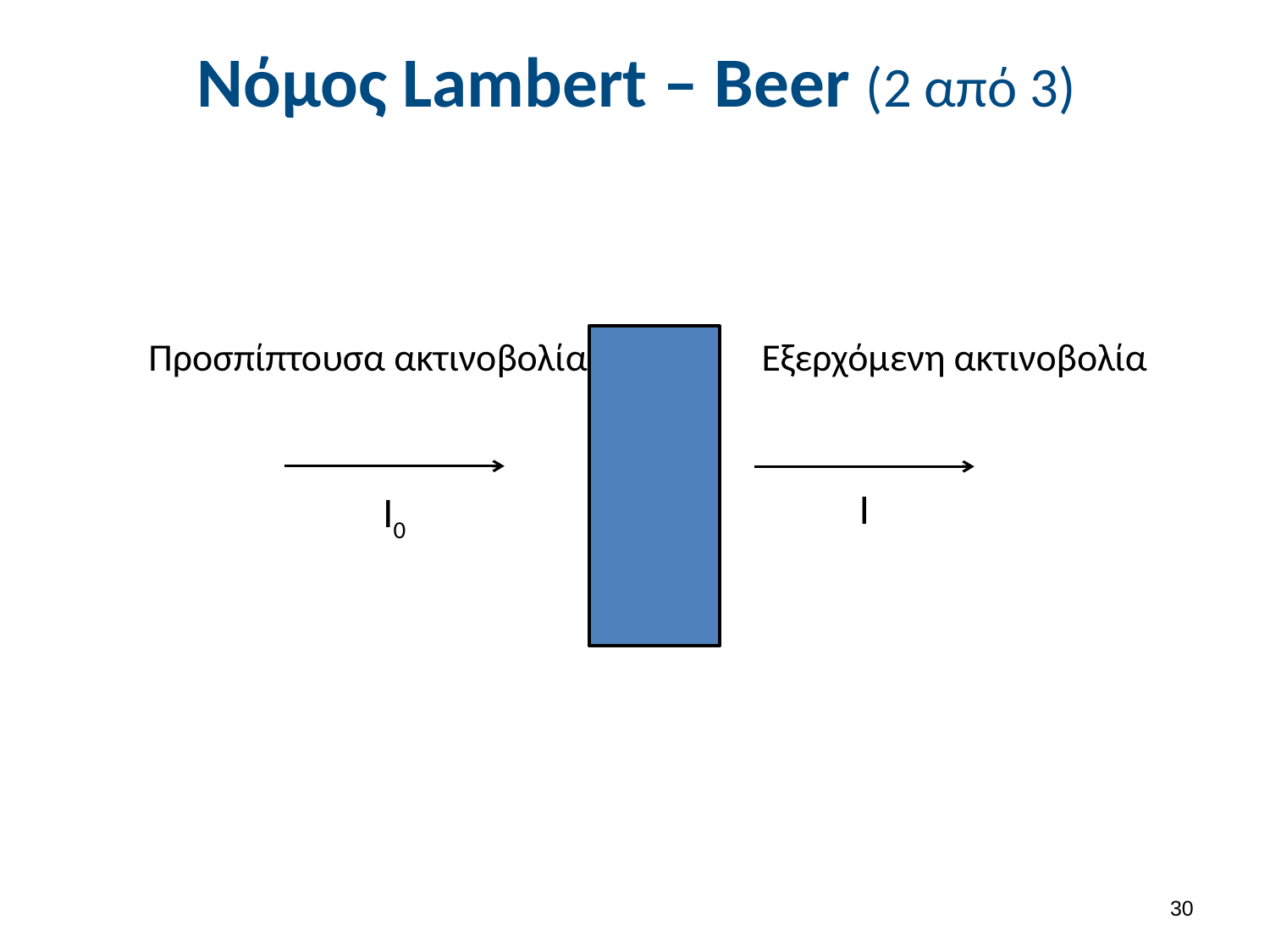

# Νόμος Lambert – Beer (2 από 3)
Προσπίπτουσα ακτινοβολία

Εξερχόμενη ακτινοβολία
I
I0
30